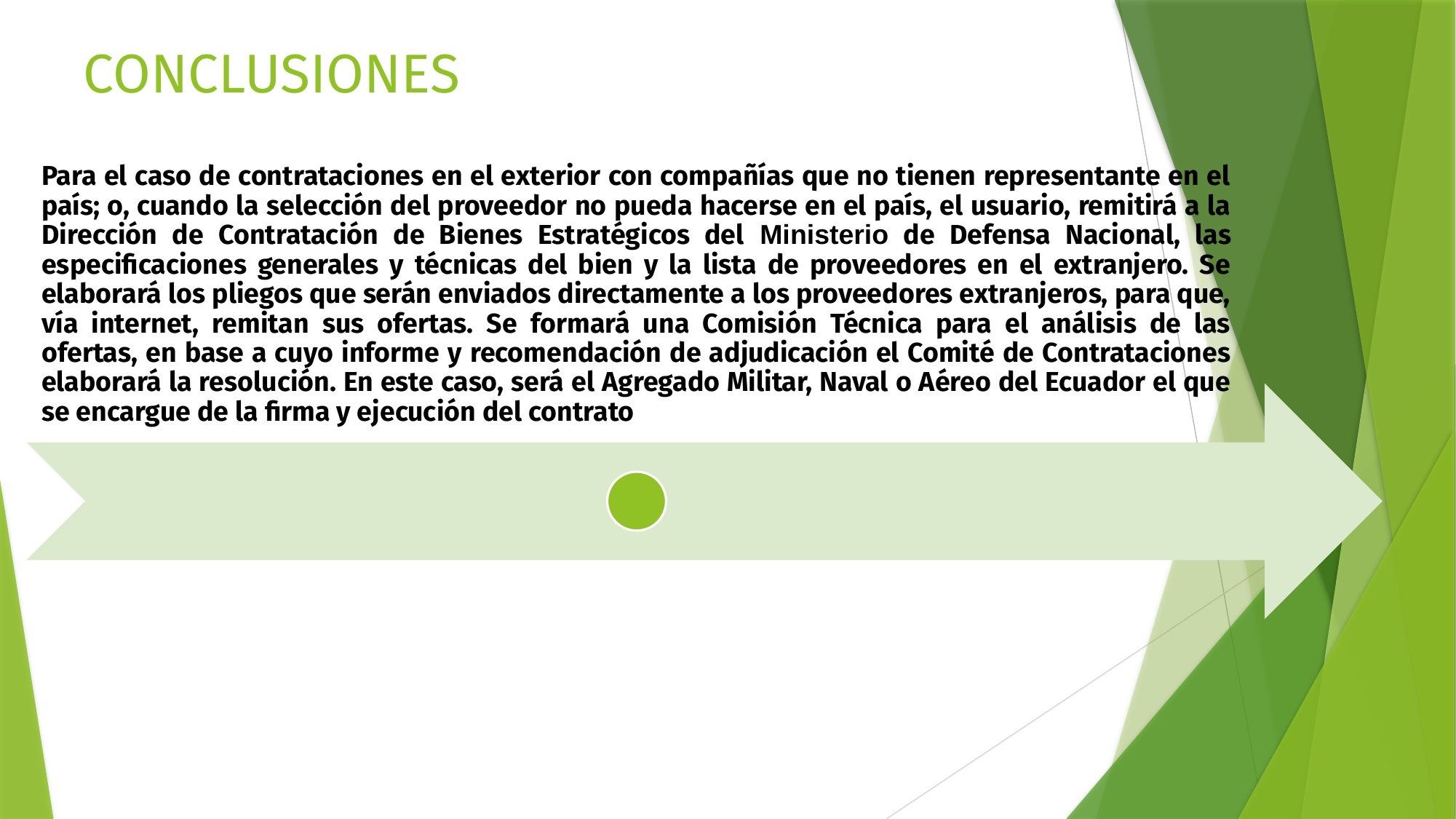

# CONCLUSIONES
Para el caso de contrataciones en el exterior con compañías que no tienen representante en el país; o, cuando la selección del proveedor no pueda hacerse en el país, el usuario, remitirá a la Dirección de Contratación de Bienes Estratégicos del Ministerio de Defensa Nacional, las especificaciones generales y técnicas del bien y la lista de proveedores en el extranjero. Se elaborará los pliegos que serán enviados directamente a los proveedores extranjeros, para que, vía internet, remitan sus ofertas. Se formará una Comisión Técnica para el análisis de las ofertas, en base a cuyo informe y recomendación de adjudicación el Comité de Contrataciones elaborará la resolución. En este caso, será el Agregado Militar, Naval o Aéreo del Ecuador el que se encargue de la firma y ejecución del contrato